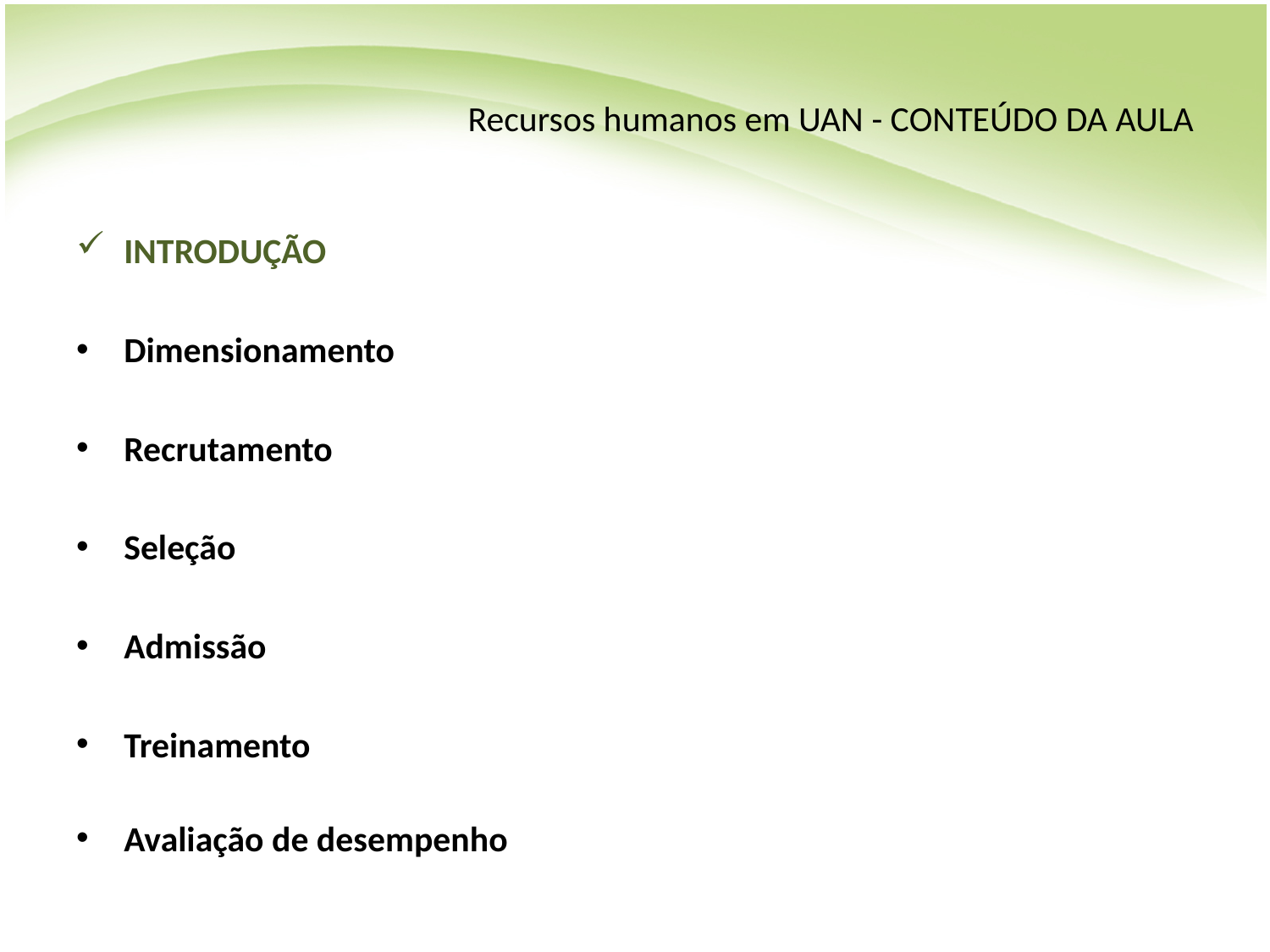

# Recursos humanos em UAN - CONTEÚDO DA AULA
INTRODUÇÃO

Dimensionamento

Recrutamento

Seleção

Admissão

Treinamento

Avaliação de desempenho